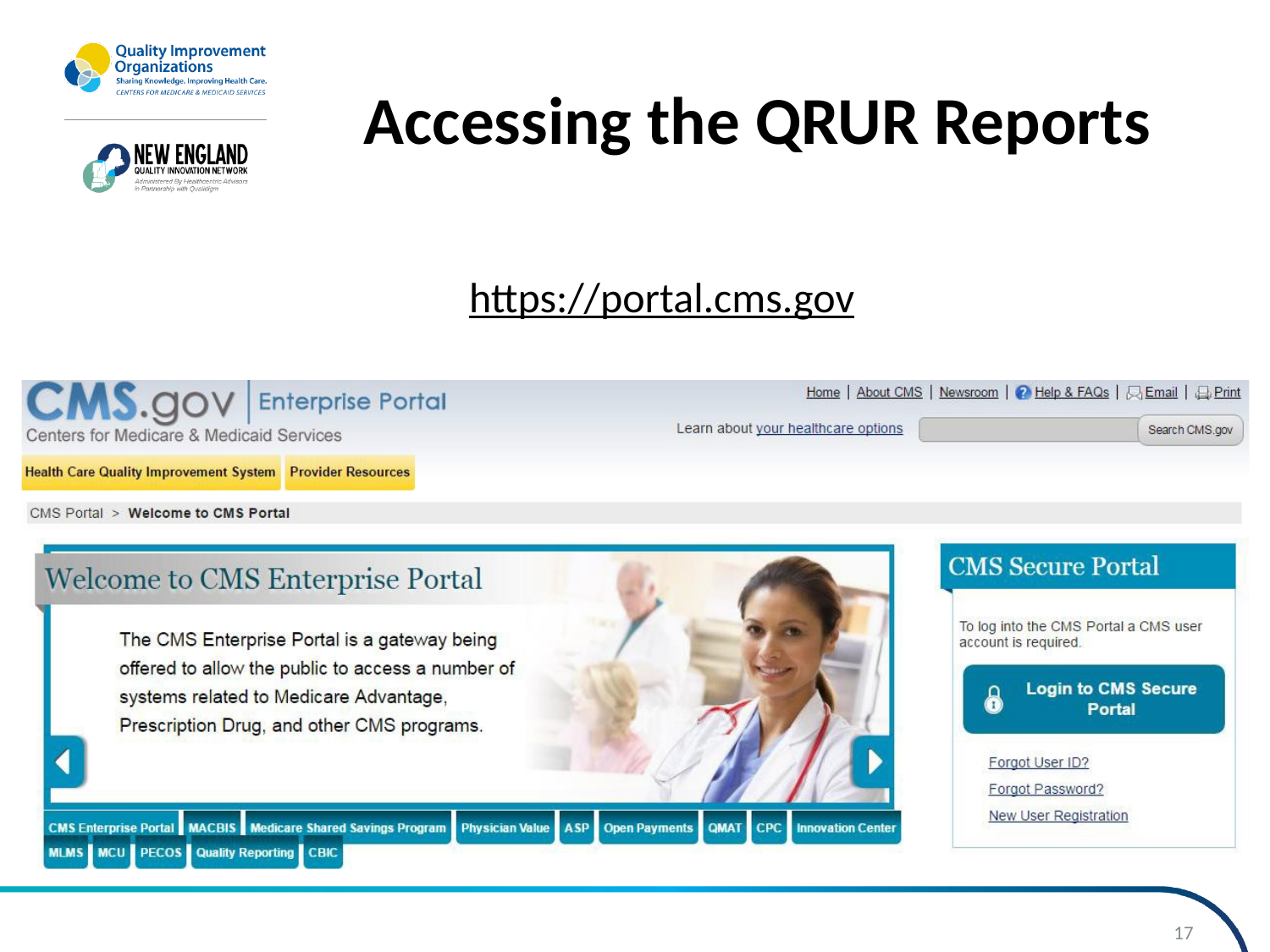

# Accessing the QRUR Reports
https://portal.cms.gov

17